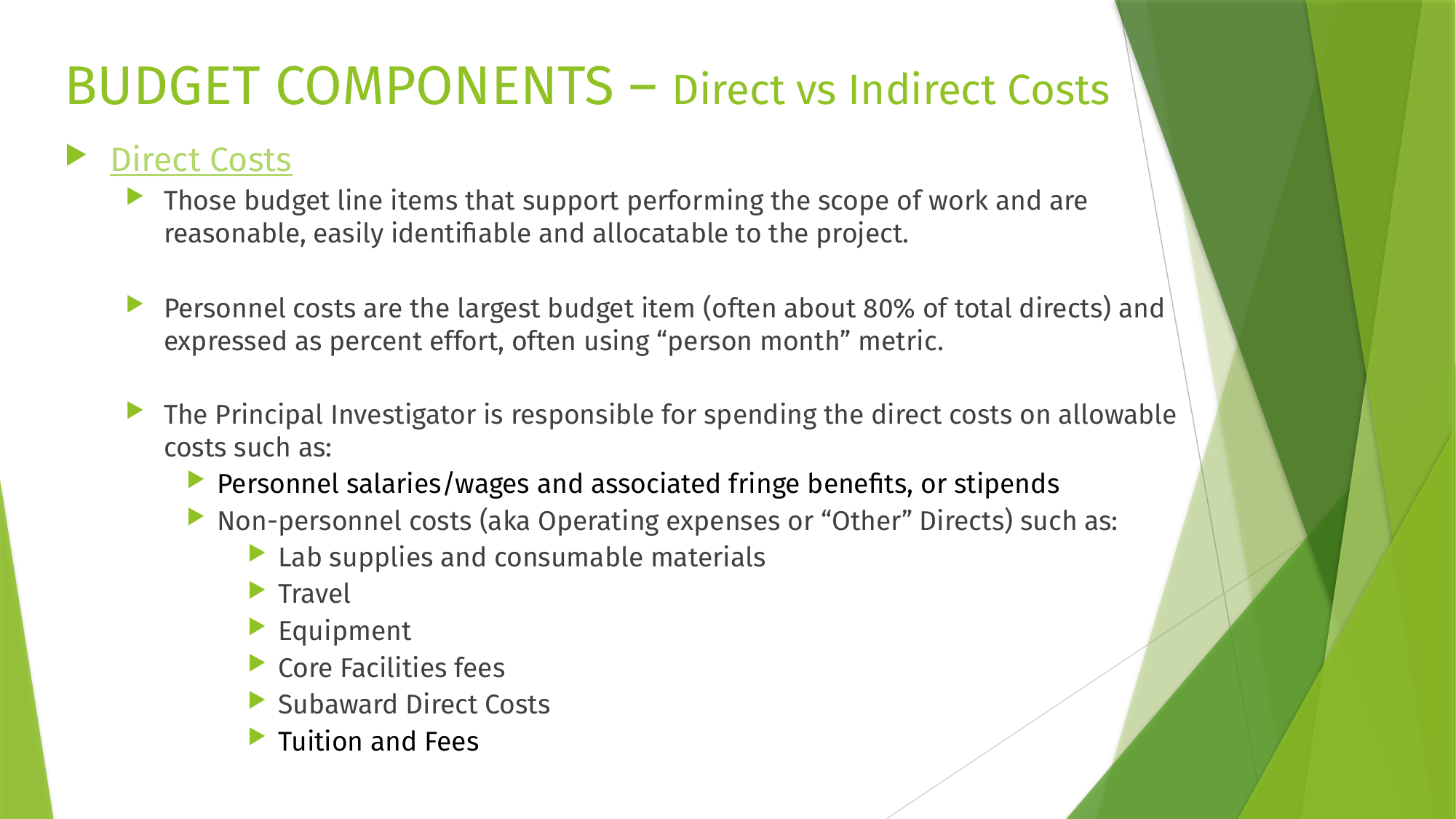

# BUDGET COMPONENTS – Direct vs Indirect Costs
Direct Costs
Those budget line items that support performing the scope of work and are reasonable, easily identifiable and allocatable to the project.

Personnel costs are the largest budget item (often about 80% of total directs) and expressed as percent effort, often using “person month” metric.

The Principal Investigator is responsible for spending the direct costs on allowable costs such as:
Personnel salaries/wages and associated fringe benefits, or stipends
Non-personnel costs (aka Operating expenses or “Other” Directs) such as:
Lab supplies and consumable materials
Travel
Equipment
Core Facilities fees
Subaward Direct Costs
Tuition and Fees